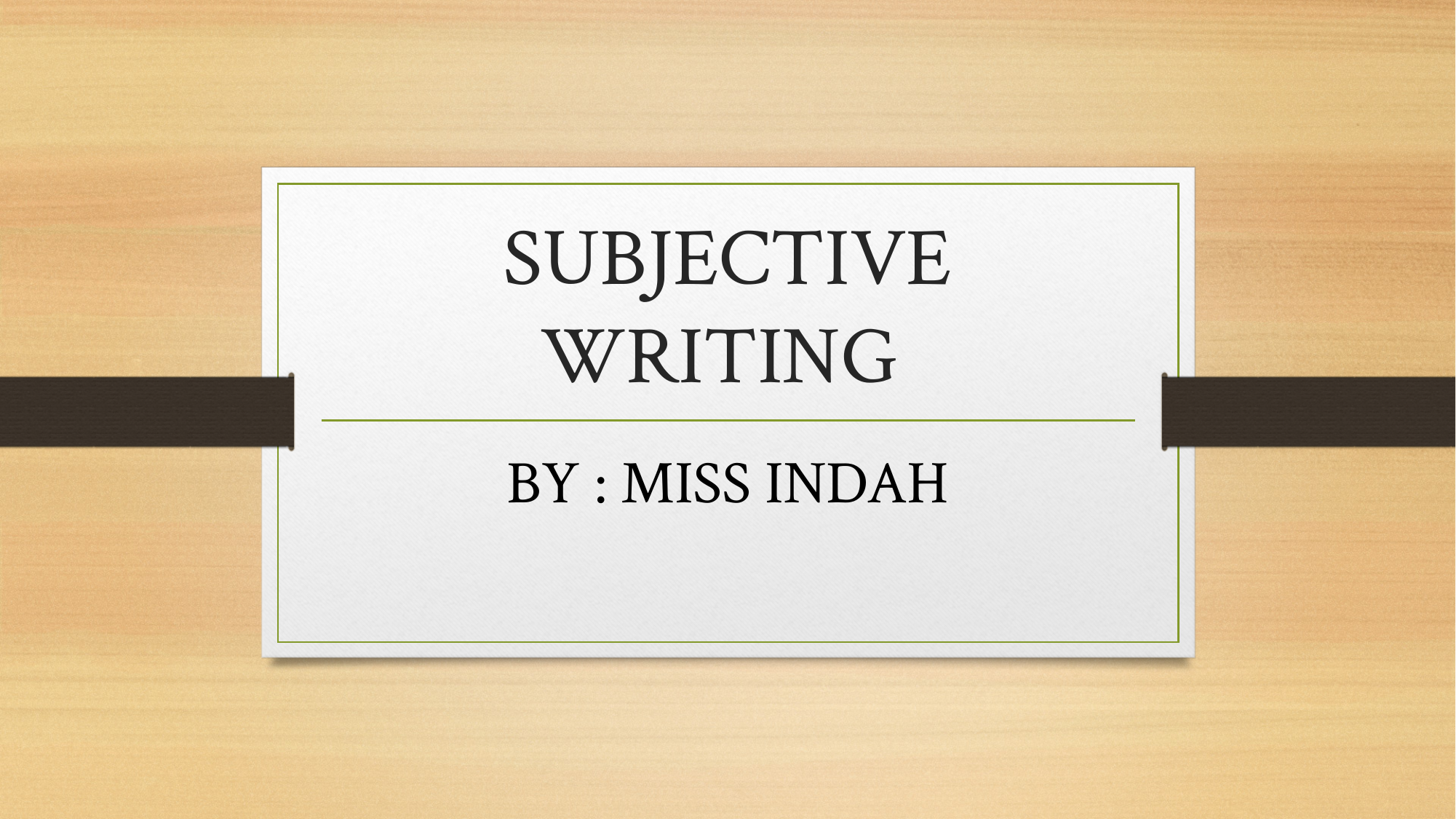

# SUBJECTIVE WRITING
BY : MISS INDAH